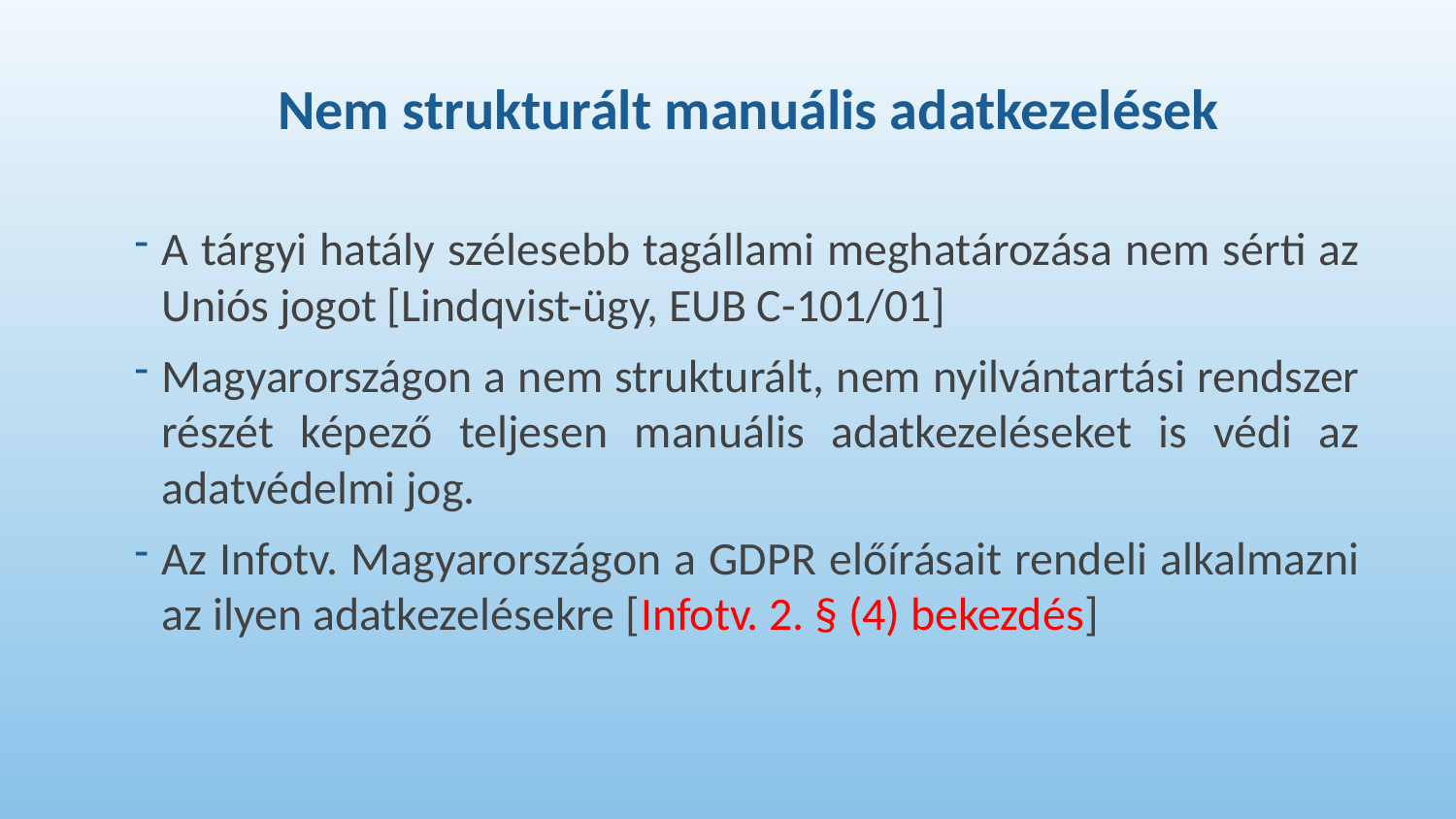

# Nem strukturált manuális adatkezelések
A tárgyi hatály szélesebb tagállami meghatározása nem sérti az Uniós jogot [Lindqvist-ügy, EUB C-101/01]
Magyarországon a nem strukturált, nem nyilvántartási rendszer részét képező teljesen manuális adatkezeléseket is védi az adatvédelmi jog.
Az Infotv. Magyarországon a GDPR előírásait rendeli alkalmazni az ilyen adatkezelésekre [Infotv. 2. § (4) bekezdés]

16